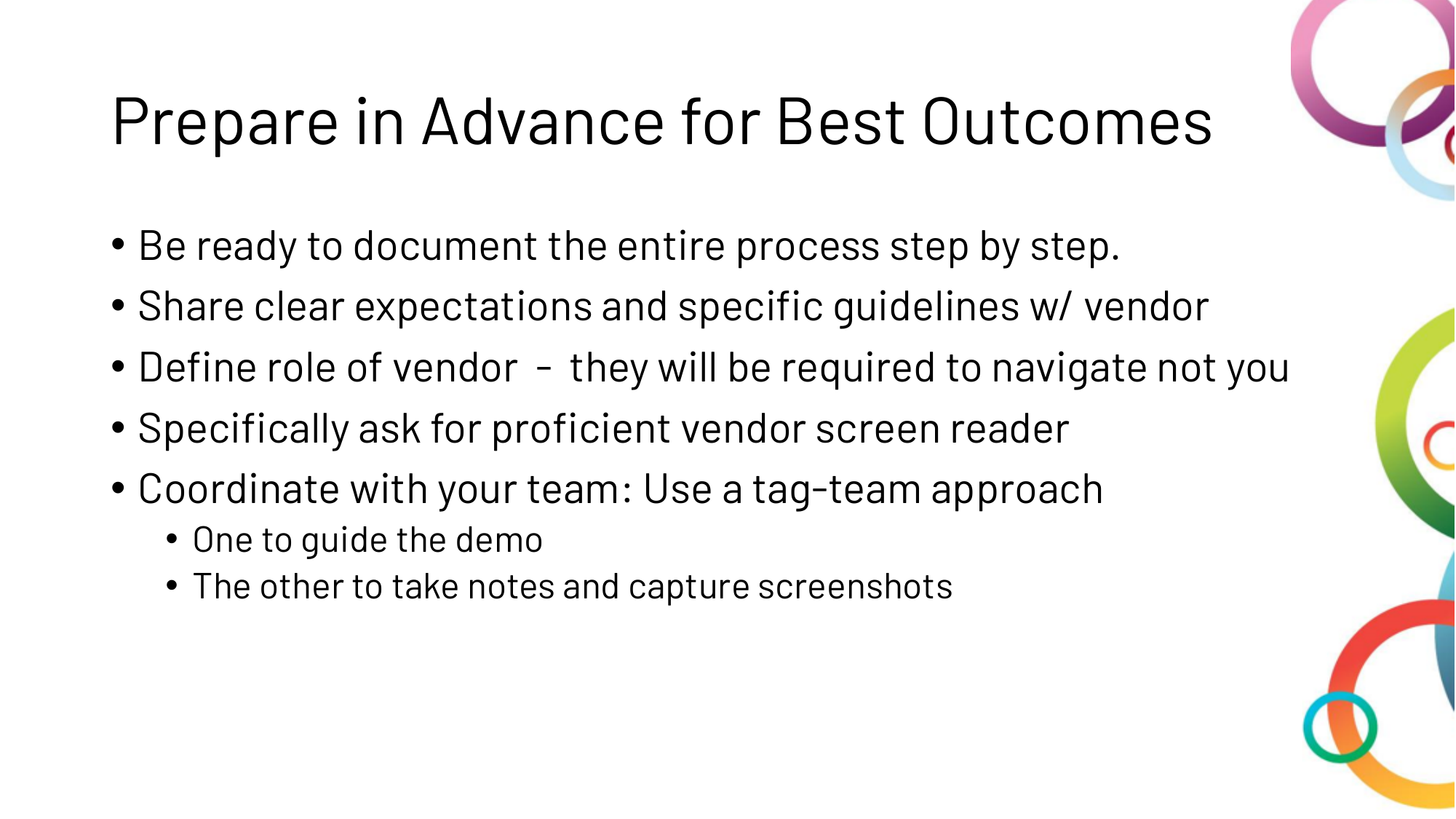

# Prepare in Advance for Best Outcomes
Be ready to document the entire process step by step.
Share clear expectations and specific guidelines w/ vendor
Define role of vendor  -  they will be required to navigate not you
Specifically ask for proficient vendor screen reader
Coordinate with your team: Use a tag-team approach
One to guide the demo
The other to take notes and capture screenshots